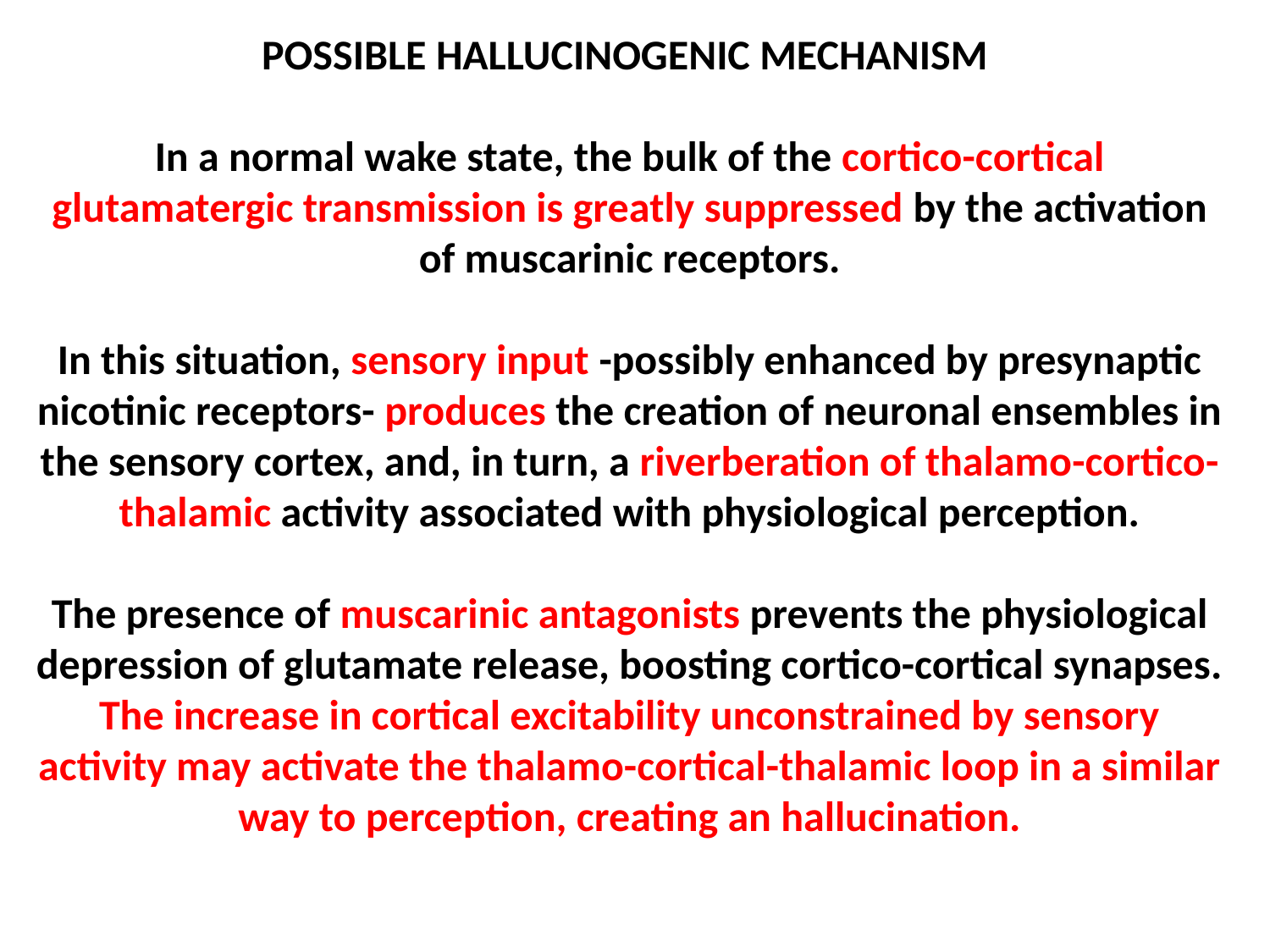

POSSIBLE HALLUCINOGENIC MECHANISM

In a normal wake state, the bulk of the cortico-cortical glutamatergic transmission is greatly suppressed by the activation of muscarinic receptors.

In this situation, sensory input -possibly enhanced by presynaptic nicotinic receptors- produces the creation of neuronal ensembles in the sensory cortex, and, in turn, a riverberation of thalamo-cortico-thalamic activity associated with physiological perception.

The presence of muscarinic antagonists prevents the physiological depression of glutamate release, boosting cortico-cortical synapses. The increase in cortical excitability unconstrained by sensory activity may activate the thalamo-cortical-thalamic loop in a similar way to perception, creating an hallucination.